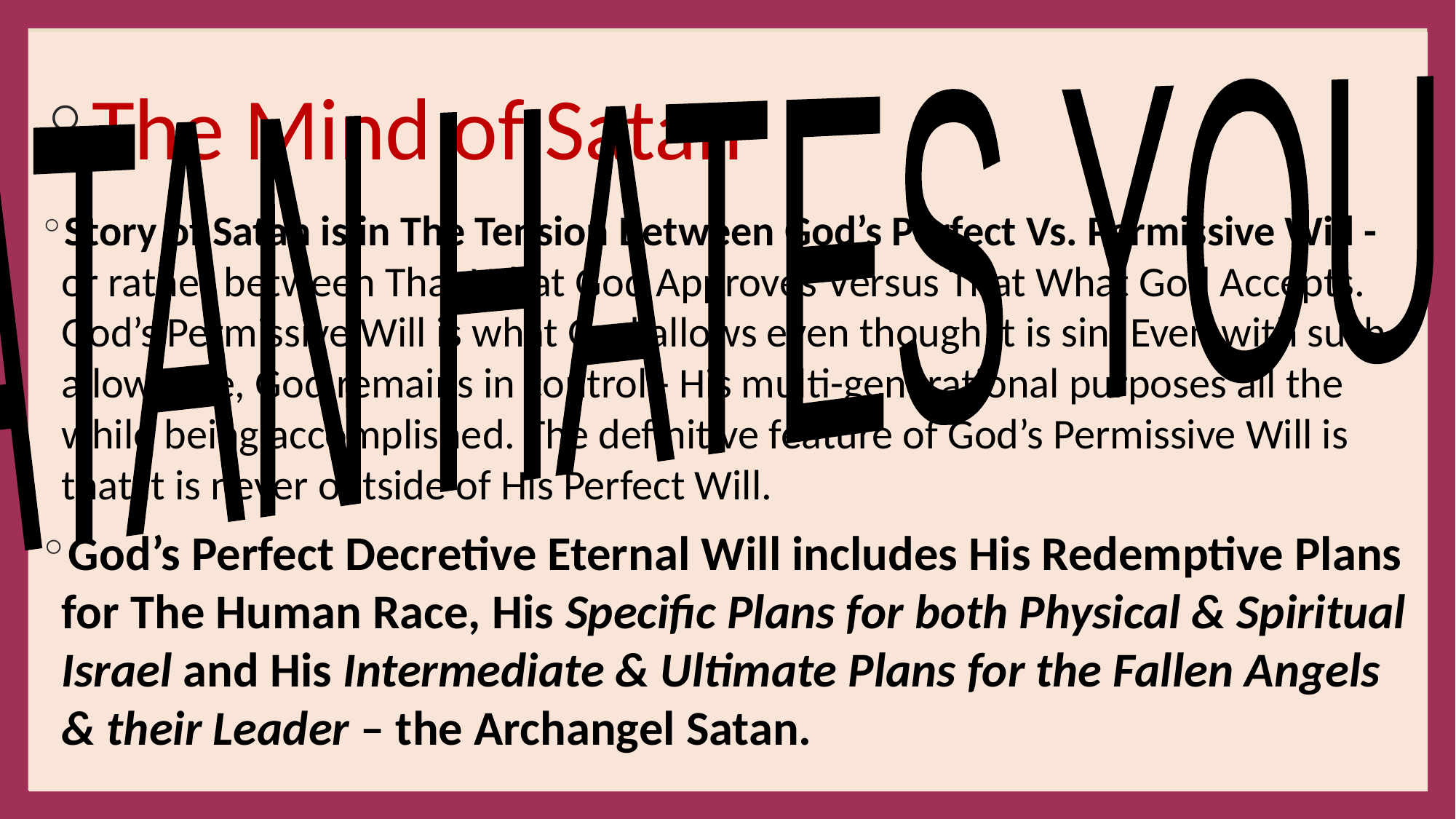

The Mind of Satan
Story of Satan is in The Tension Between God’s Perfect Vs. Permissive Will - or rather between That What God Approves Versus That What God Accepts. God’s Permissive Will is what God allows even though it is sin. Even with such allowance, God remains in control - His multi-generational purposes all the while being accomplished. The definitive feature of God’s Permissive Will is that it is never outside of His Perfect Will.
God’s Perfect Decretive Eternal Will includes His Redemptive Plans for The Human Race, His Specific Plans for both Physical & Spiritual Israel and His Intermediate & Ultimate Plans for the Fallen Angels & their Leader – the Archangel Satan.
   SATAN HATES YOU & ME!